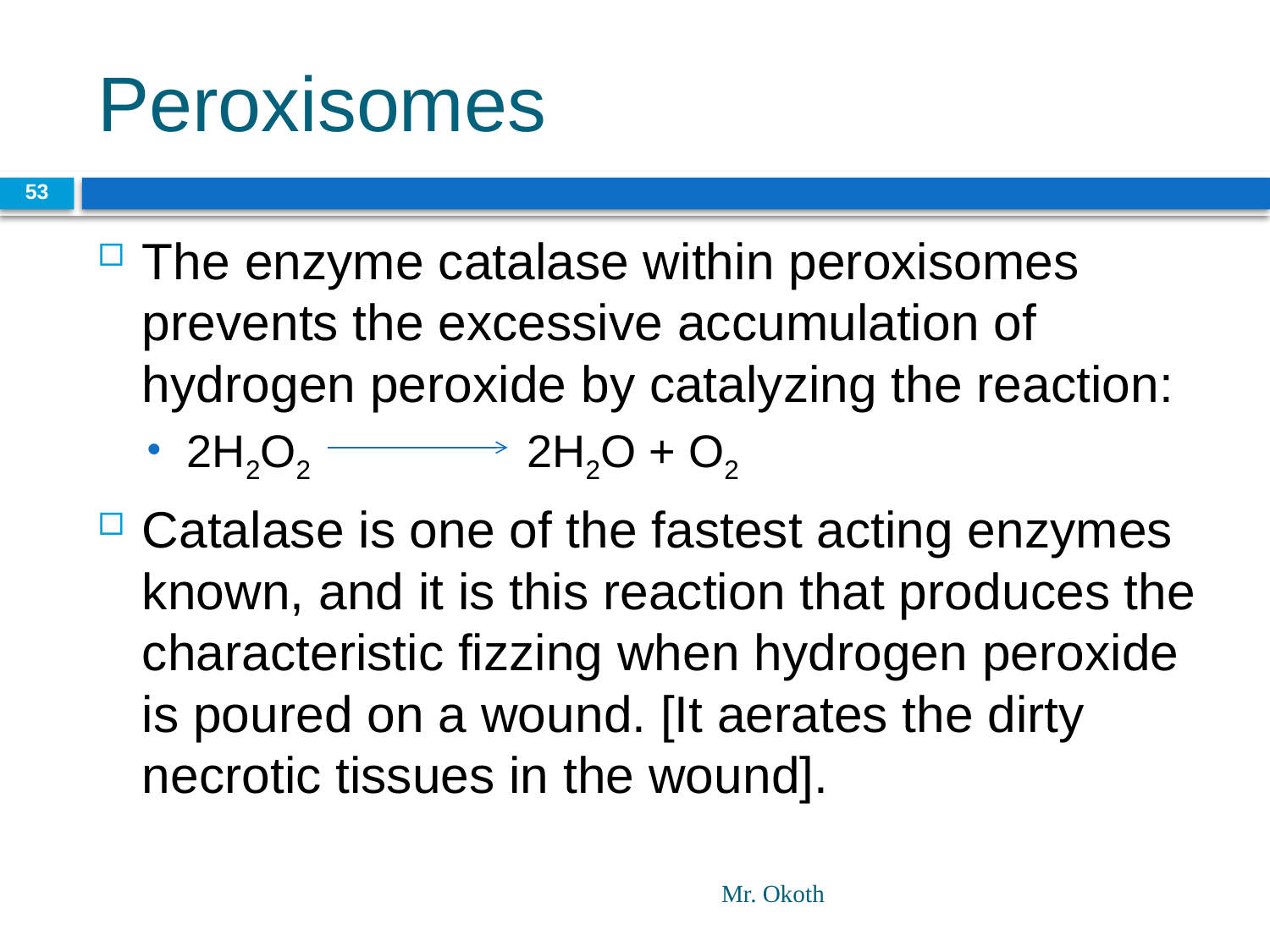

# Peroxisomes
53
The enzyme catalase within peroxisomes prevents the excessive accumulation of hydrogen peroxide by catalyzing the reaction:
2H2O2                 2H2O + O2
Catalase is one of the fastest acting enzymes known, and it is this reaction that produces the characteristic fizzing when hydrogen peroxide is poured on a wound. [It aerates the dirty necrotic tissues in the wound].
Mr. Okoth